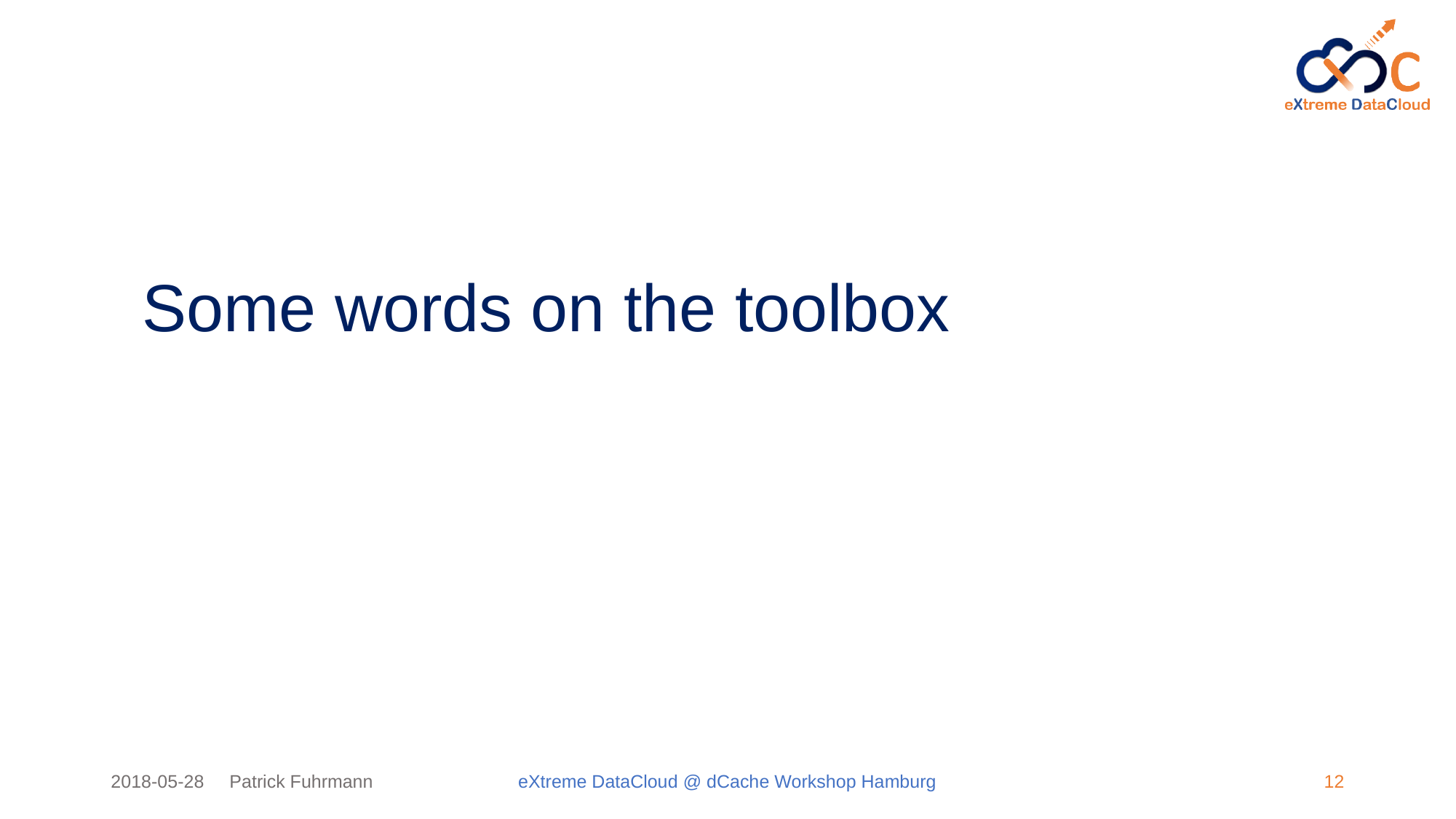

# Some words on the toolbox
2018-05-28     Patrick Fuhrmann
eXtreme DataCloud @ dCache Workshop Hamburg
                  12